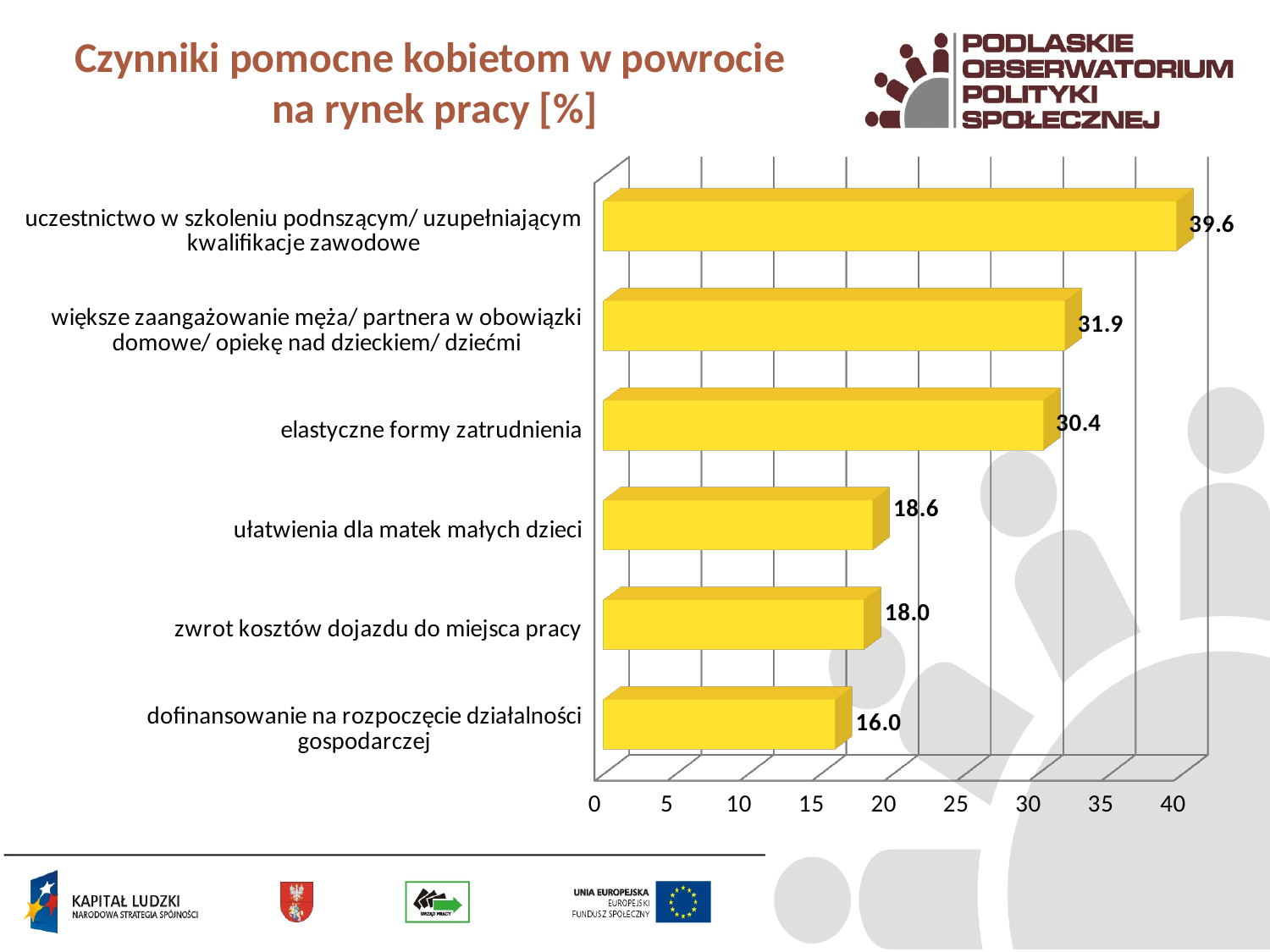

# Czynniki pomocne kobietom w powrocie na rynek pracy [%]

[unsupported chart]